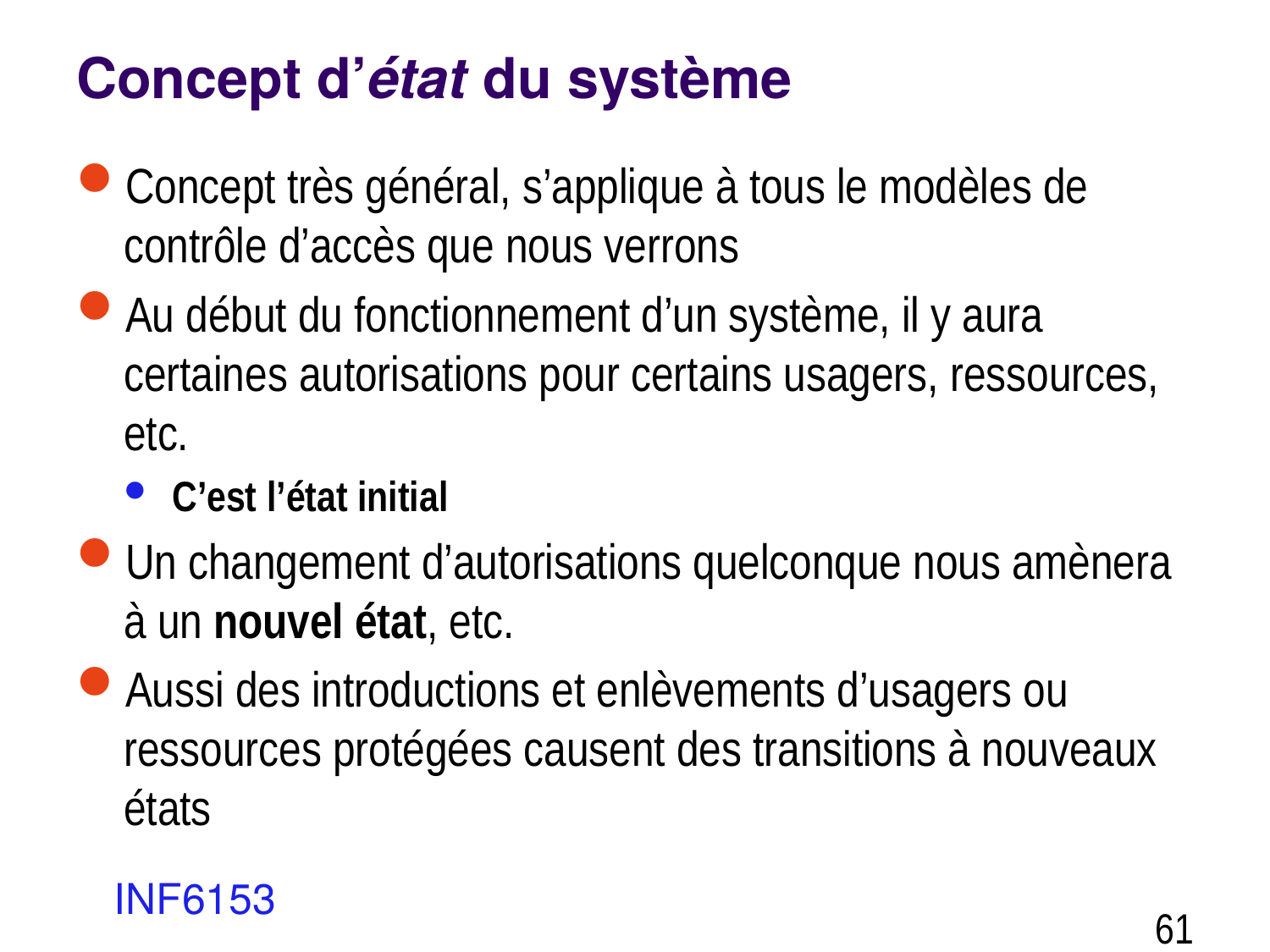

# Concept d’état du système
Concept très général, s’applique à tous le modèles de contrôle d’accès que nous verrons
Au début du fonctionnement d’un système, il y aura certaines autorisations pour certains usagers, ressources, etc.
C’est l’état initial
Un changement d’autorisations quelconque nous amènera à un nouvel état, etc.
Aussi des introductions et enlèvements d’usagers ou ressources protégées causent des transitions à nouveaux états

INF6153
61